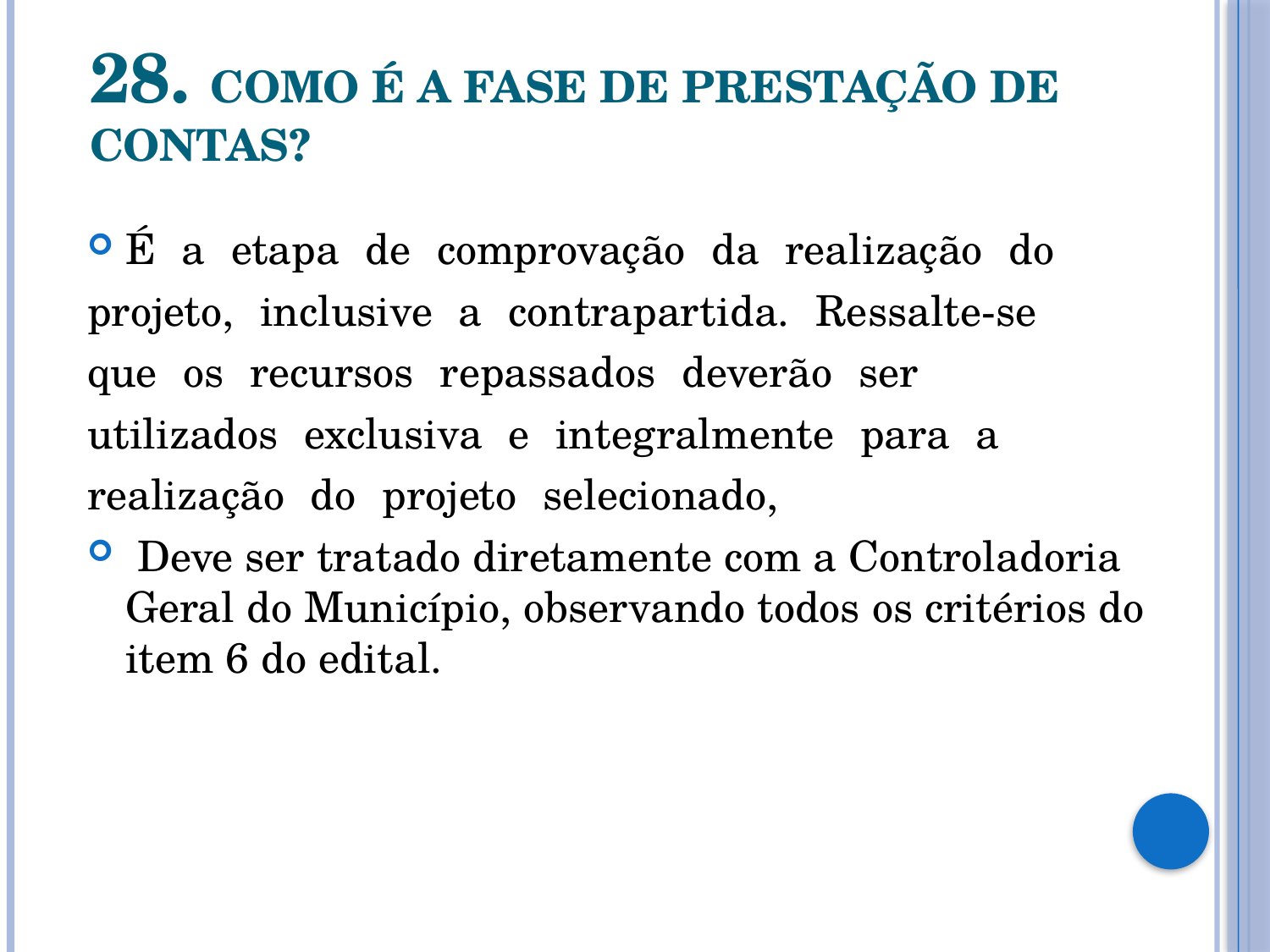

28. Como é a fase de prestação de contas?
É  a  etapa  de  comprovação  da  realização  do
projeto,  inclusive  a  contrapartida.  Ressalte‐se
que  os  recursos  repassados  deverão  ser
utilizados  exclusiva  e  integralmente  para  a
realização  do  projeto  selecionado,
 Deve ser tratado diretamente com a Controladoria Geral do Município, observando todos os critérios do item 6 do edital.